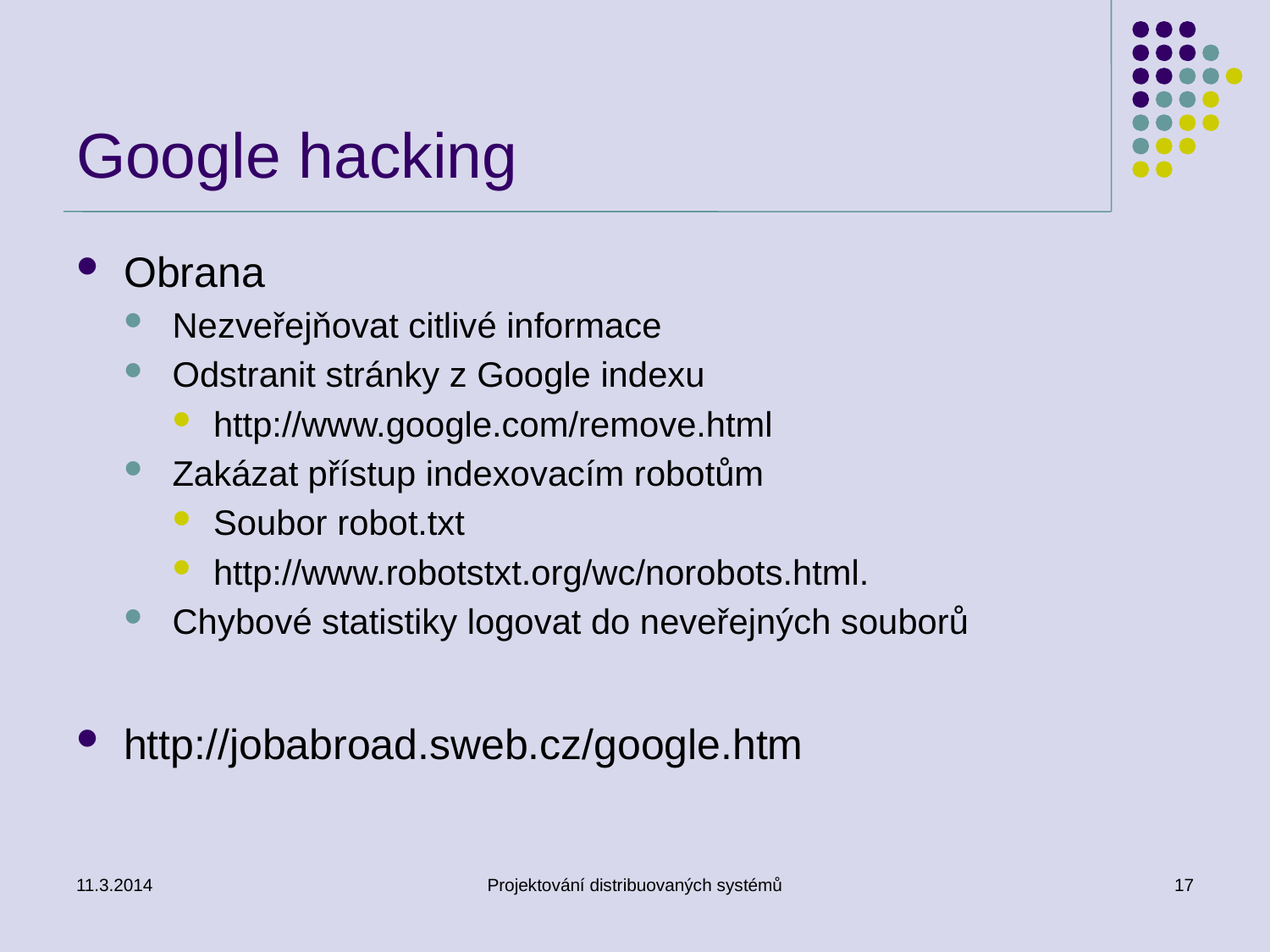

# Google hacking
Obrana
Nezveřejňovat citlivé informace
Odstranit stránky z Google indexu
http://www.google.com/remove.html
Zakázat přístup indexovacím robotům
Soubor robot.txt
http://www.robotstxt.org/wc/norobots.html.
Chybové statistiky logovat do neveřejných souborů

http://jobabroad.sweb.cz/google.htm
11.3.2014
Projektování distribuovaných systémů
17